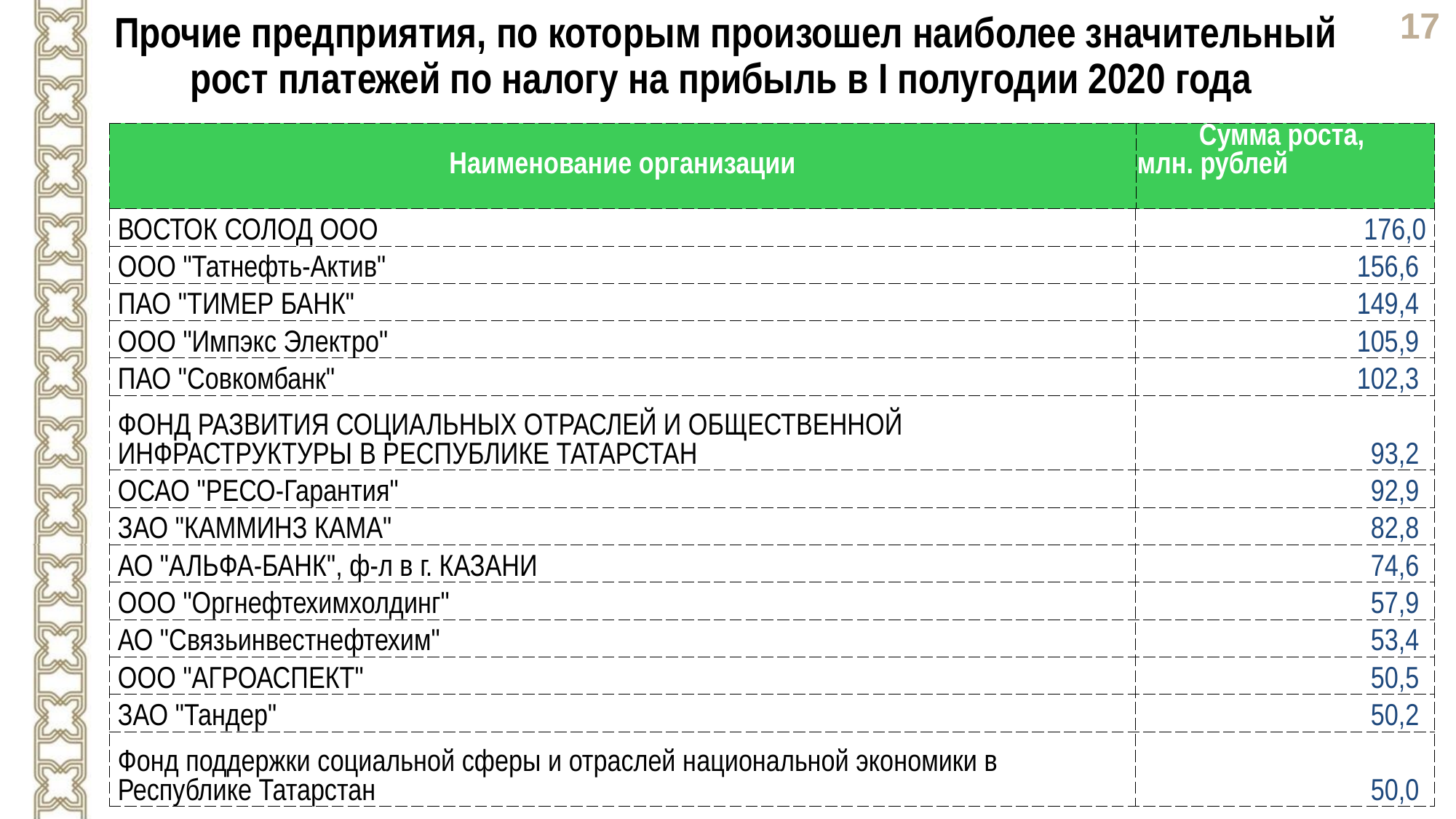

Прочие предприятия, по которым произошел наиболее значительный рост платежей по налогу на прибыль в I полугодии 2020 года
| Наименование организации | Сумма роста, млн. рублей |
| --- | --- |
| ВОСТОК СОЛОД ООО | 176,0 |
| ООО "Татнефть-Актив" | 156,6 |
| ПАО "ТИМЕР БАНК" | 149,4 |
| ООО "Импэкс Электро" | 105,9 |
| ПАО "Совкомбанк" | 102,3 |
| ФОНД РАЗВИТИЯ СОЦИАЛЬНЫХ ОТРАСЛЕЙ И ОБЩЕСТВЕННОЙ ИНФРАСТРУКТУРЫ В РЕСПУБЛИКЕ ТАТАРСТАН | 93,2 |
| ОСАО "РЕСО-Гарантия" | 92,9 |
| ЗАО "КАММИНЗ КАМА" | 82,8 |
| АО "АЛЬФА-БАНК", ф-л в г. КАЗАНИ | 74,6 |
| ООО "Оргнефтехимхолдинг" | 57,9 |
| АО "Связьинвестнефтехим" | 53,4 |
| ООО "АГРОАСПЕКТ" | 50,5 |
| ЗАО "Тандер" | 50,2 |
| Фонд поддержки социальной сферы и отраслей национальной экономики в Республике Татарстан | 50,0 |